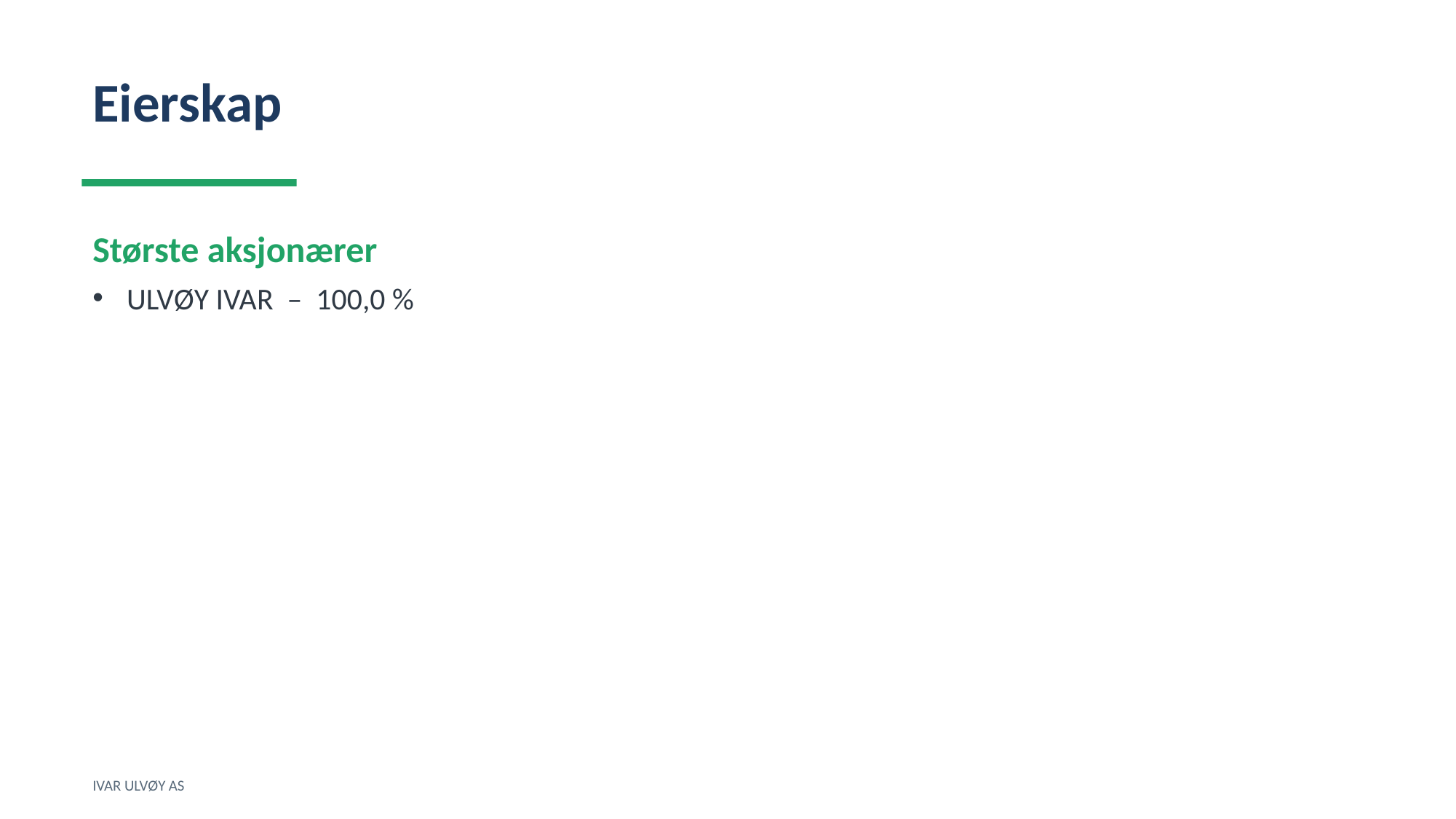

Eierskap

Største aksjonærer
ULVØY IVAR  –  100,0 %
IVAR ULVØY AS